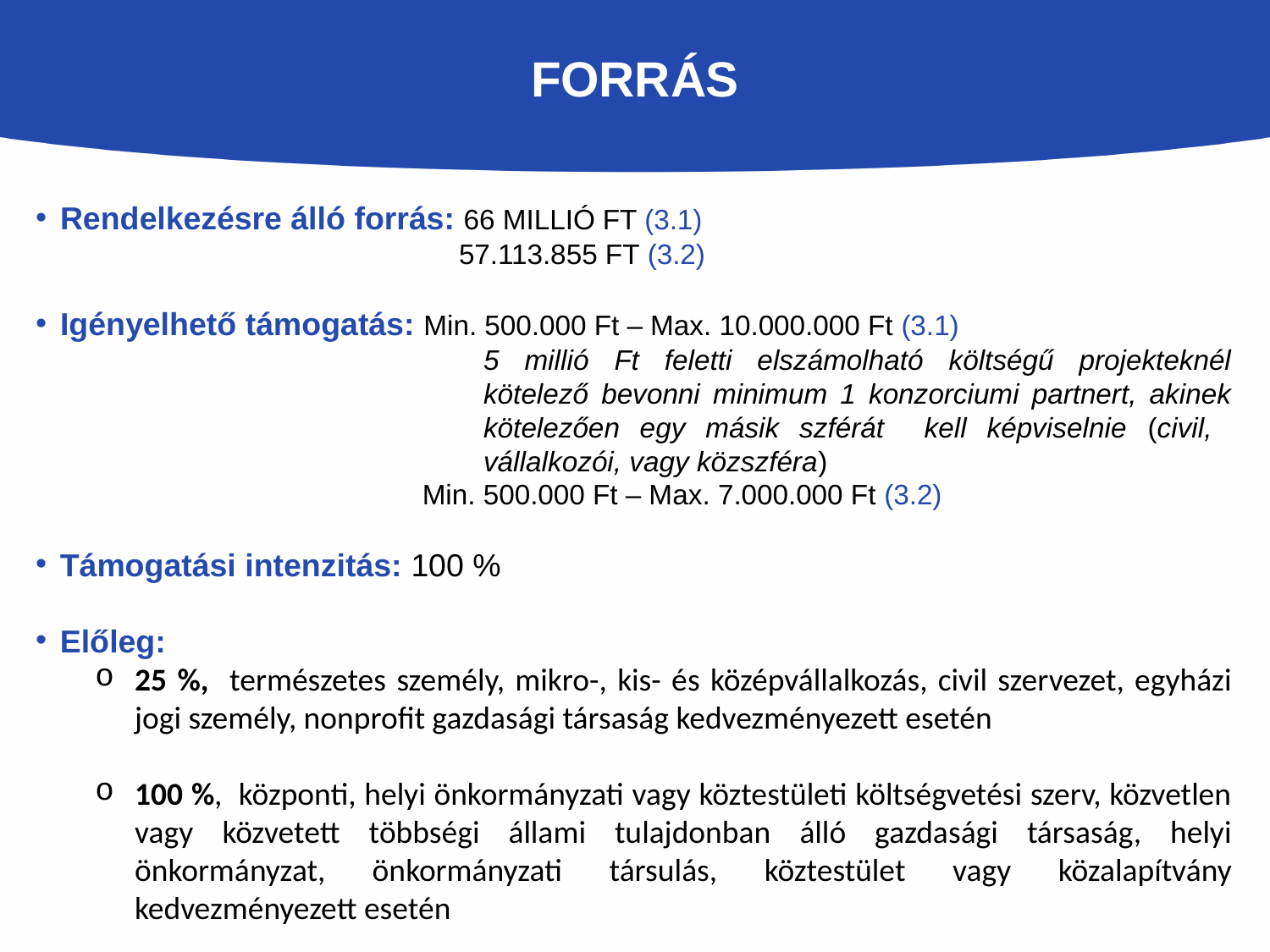

# FORRÁS
Rendelkezésre álló forrás: 66 millió ft (3.1)
57.113.855 Ft (3.2)

Igényelhető támogatás: Min. 500.000 Ft – Max. 10.000.000 Ft (3.1)
5 millió Ft feletti elszámolható költségű projekteknél kötelező bevonni minimum 1 konzorciumi partnert, akinek kötelezően egy másik szférát  kell képviselnie (civil,  vállalkozói, vagy közszféra)
Min. 500.000 Ft – Max. 7.000.000 Ft (3.2)

Támogatási intenzitás: 100 %

Előleg:
25 %,  természetes személy, mikro-, kis- és középvállalkozás, civil szervezet, egyházi jogi személy, nonprofit gazdasági társaság kedvezményezett esetén

100 %,  központi, helyi önkormányzati vagy köztestületi költségvetési szerv, közvetlen vagy közvetett többségi állami tulajdonban álló gazdasági társaság, helyi önkormányzat, önkormányzati társulás, köztestület vagy közalapítvány kedvezményezett esetén